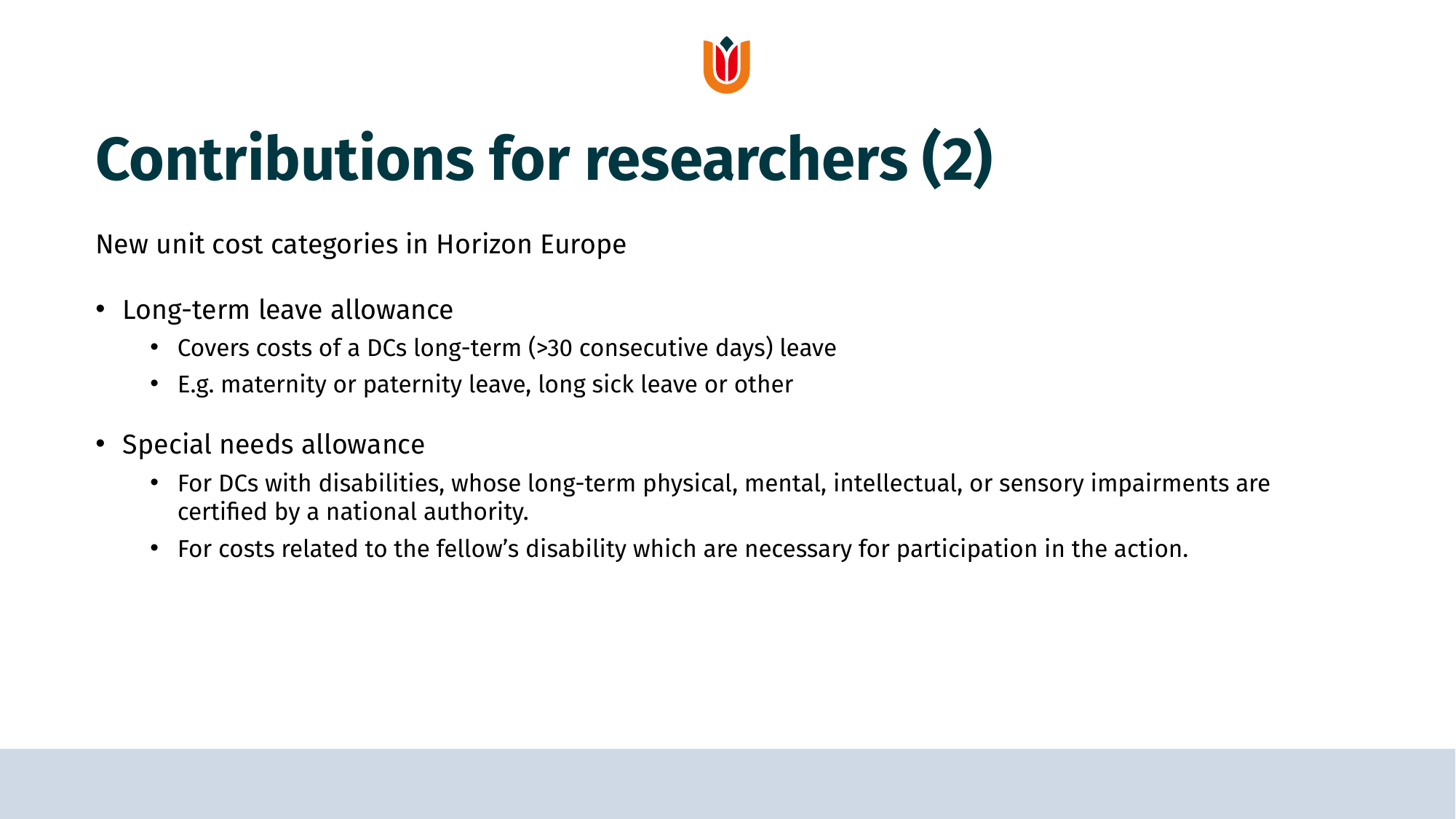

# Contributions for researchers (2)
New unit cost categories in Horizon Europe

Long-term leave allowance
Covers costs of a DCs long-term (>30 consecutive days) leave
E.g. maternity or paternity leave, long sick leave or other
Special needs allowance
For DCs with disabilities, whose long-term physical, mental, intellectual, or sensory impairments are certified by a national authority.
For costs related to the fellow’s disability which are necessary for participation in the action.